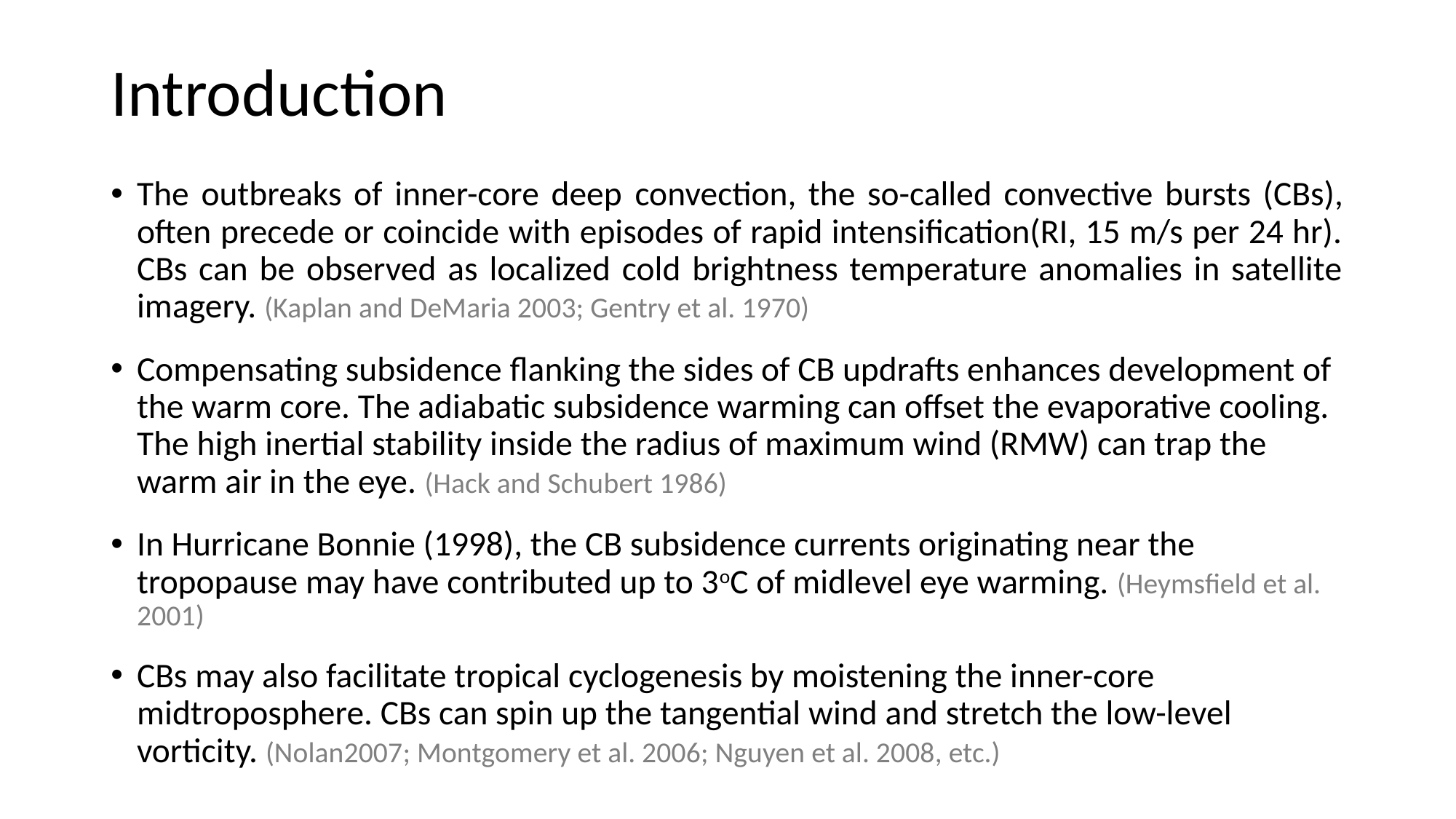

# Introduction
The outbreaks of inner-core deep convection, the so-called convective bursts (CBs), often precede or coincide with episodes of rapid intensification(RI, 15 m/s per 24 hr). CBs can be observed as localized cold brightness temperature anomalies in satellite imagery. (Kaplan and DeMaria 2003; Gentry et al. 1970)
Compensating subsidence flanking the sides of CB updrafts enhances development of the warm core. The adiabatic subsidence warming can offset the evaporative cooling. The high inertial stability inside the radius of maximum wind (RMW) can trap the warm air in the eye. (Hack and Schubert 1986)
In Hurricane Bonnie (1998), the CB subsidence currents originating near the tropopause may have contributed up to 3oC of midlevel eye warming. (Heymsfield et al. 2001)
CBs may also facilitate tropical cyclogenesis by moistening the inner-core midtroposphere. CBs can spin up the tangential wind and stretch the low-level vorticity. (Nolan2007; Montgomery et al. 2006; Nguyen et al. 2008, etc.)